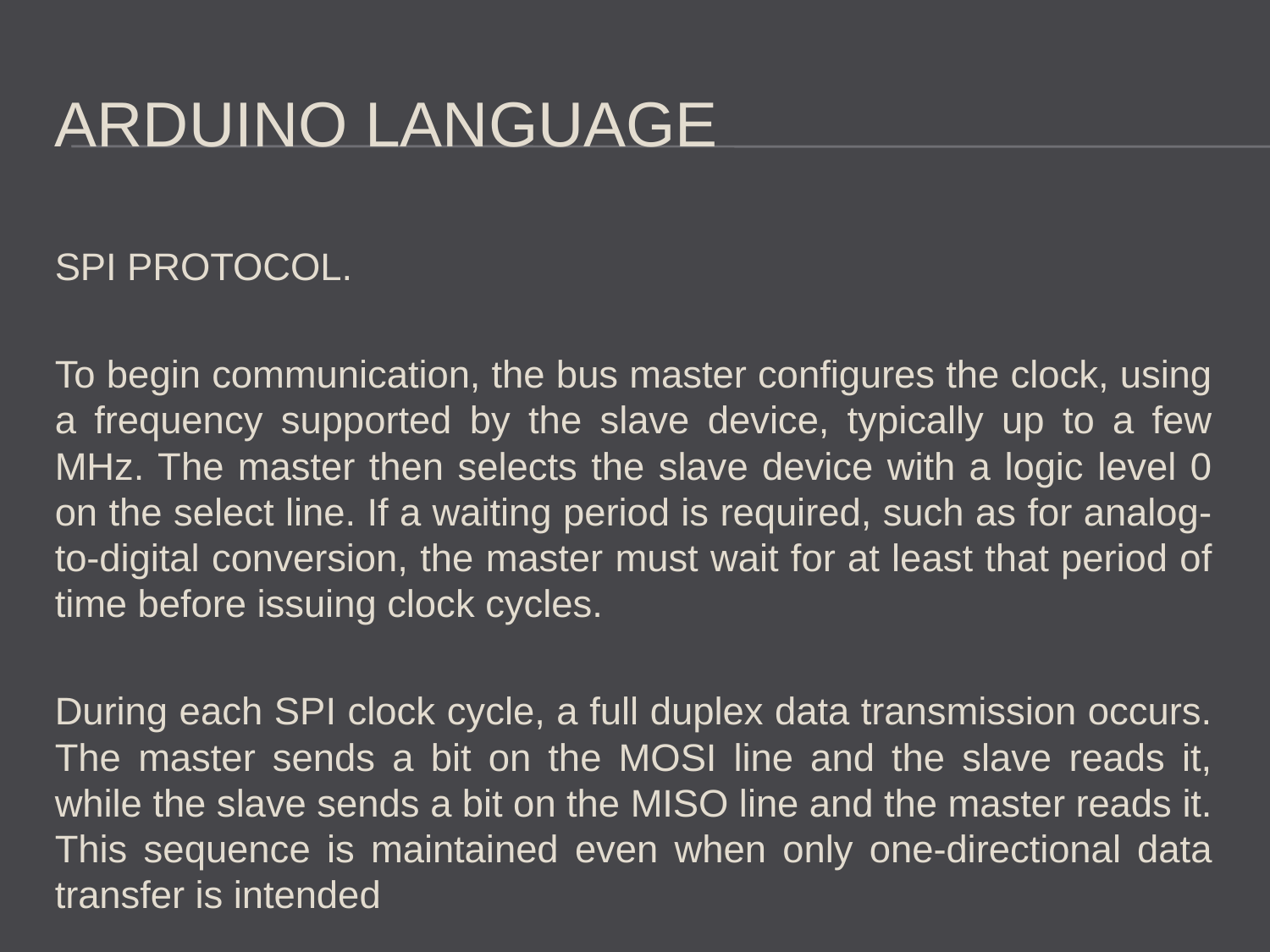

# Arduino Language
SPI PROTOCOL.

To begin communication, the bus master configures the clock, using a frequency supported by the slave device, typically up to a few MHz. The master then selects the slave device with a logic level 0 on the select line. If a waiting period is required, such as for analog-to-digital conversion, the master must wait for at least that period of time before issuing clock cycles.

During each SPI clock cycle, a full duplex data transmission occurs. The master sends a bit on the MOSI line and the slave reads it, while the slave sends a bit on the MISO line and the master reads it. This sequence is maintained even when only one-directional data transfer is intended